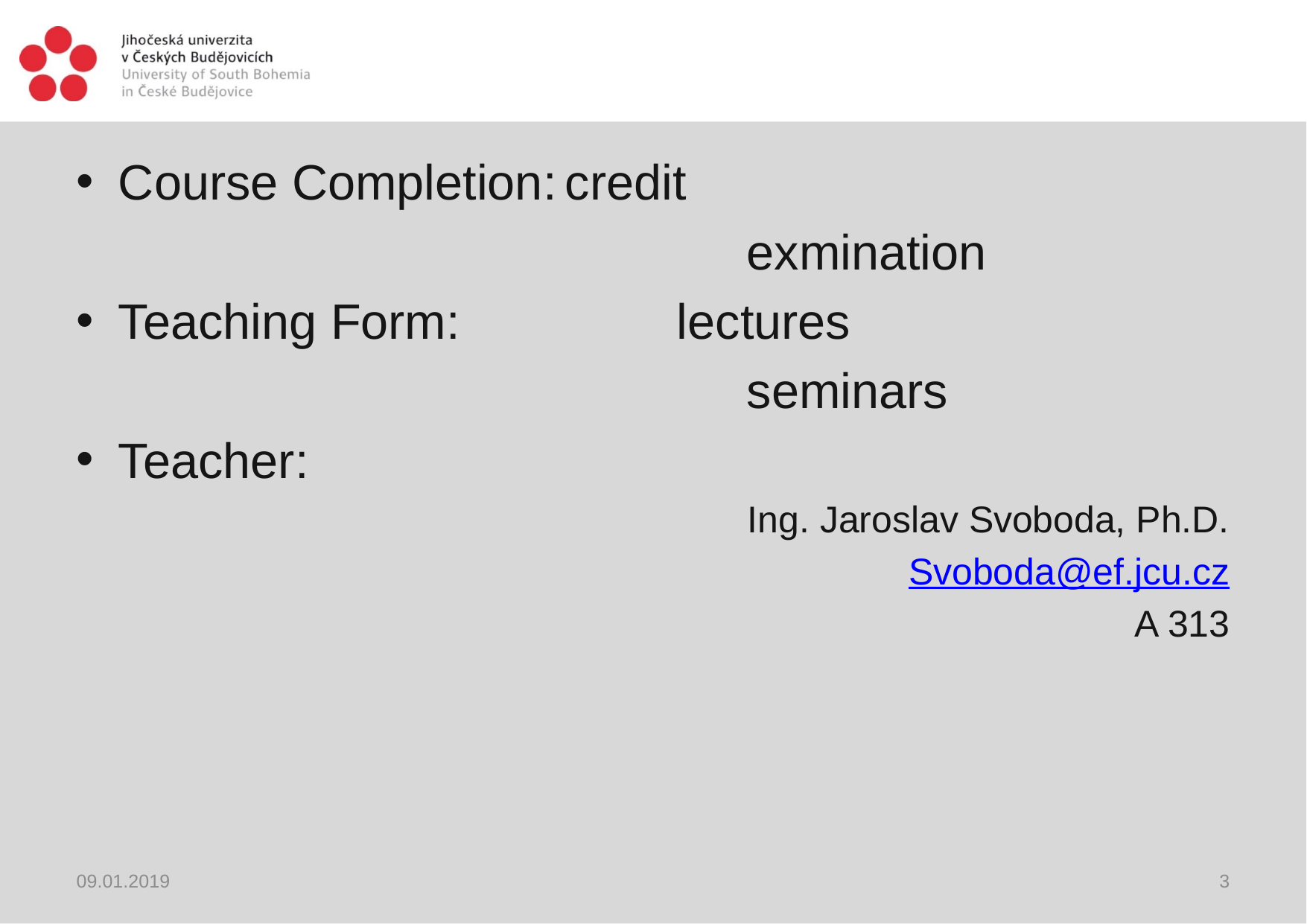

#
Course Completion:	credit
						exmination
Teaching Form:		lectures
						seminars
Teacher:
Ing. Jaroslav Svoboda, Ph.D.
Svoboda@ef.jcu.cz
A 313

09.01.2019
3